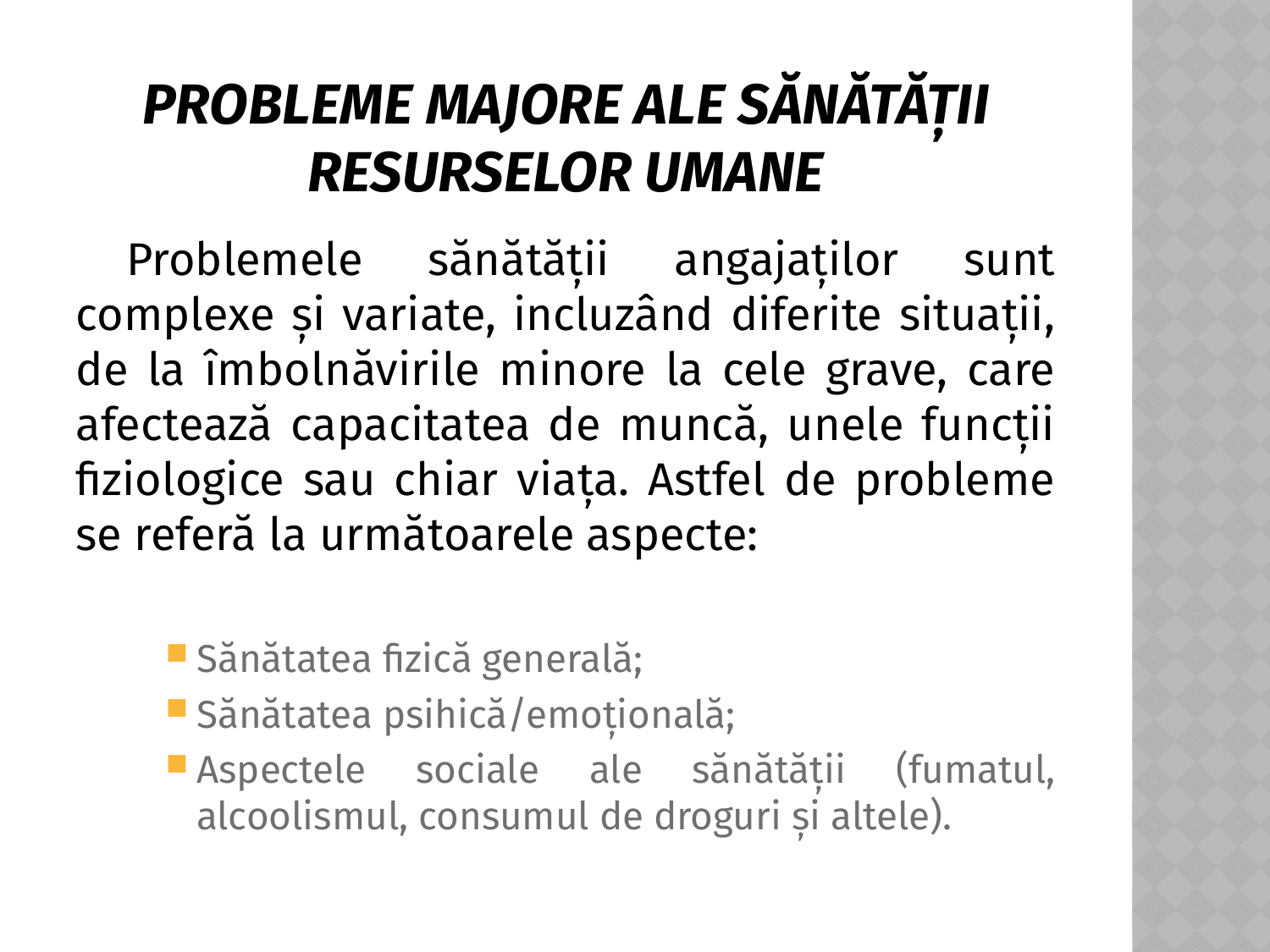

# Probleme majore ale sănătăţii resurselor umane
Problemele sănătăţii angajaţilor sunt complexe şi variate, incluzând diferite situaţii, de la îmbolnăvirile minore la cele grave, care afectează capacitatea de muncă, unele funcţii fiziologice sau chiar viaţa. Astfel de probleme se referă la următoarele aspecte:

Sănătatea fizică generală;
Sănătatea psihică/emoţională;
Aspectele sociale ale sănătăţii (fumatul, alcoolismul, consumul de droguri şi altele).